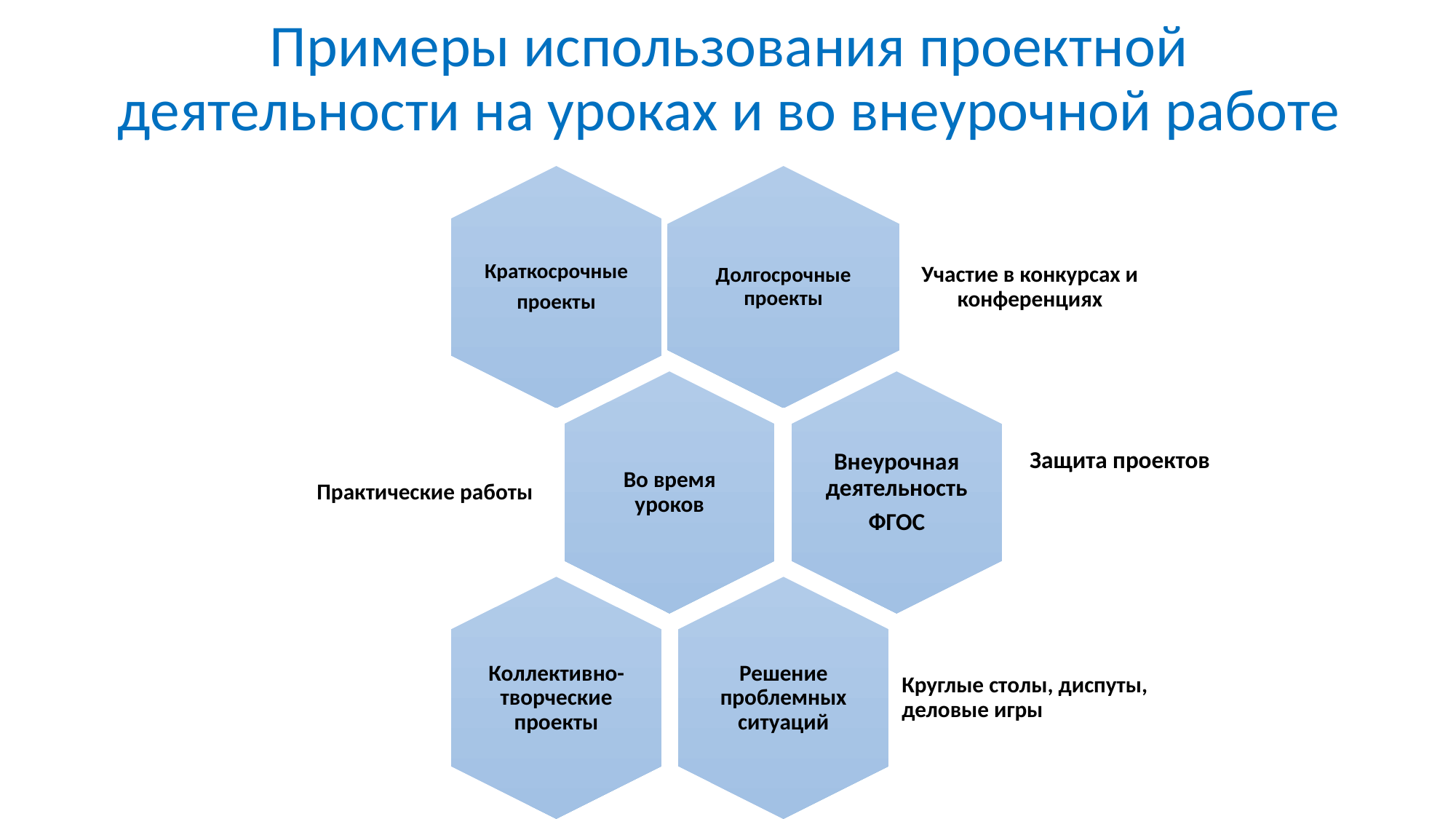

# Примеры использования проектной деятельности на уроках и во внеурочной работе
Долгосрочные проекты
Участие в конкурсах и конференциях
Краткосрочные
проекты
Во время уроков
Практические работы
Внеурочная деятельность
ФГОС
Решение проблемных ситуаций
Круглые столы, диспуты, деловые игры
Коллективно-творческие проекты
Защита проектов